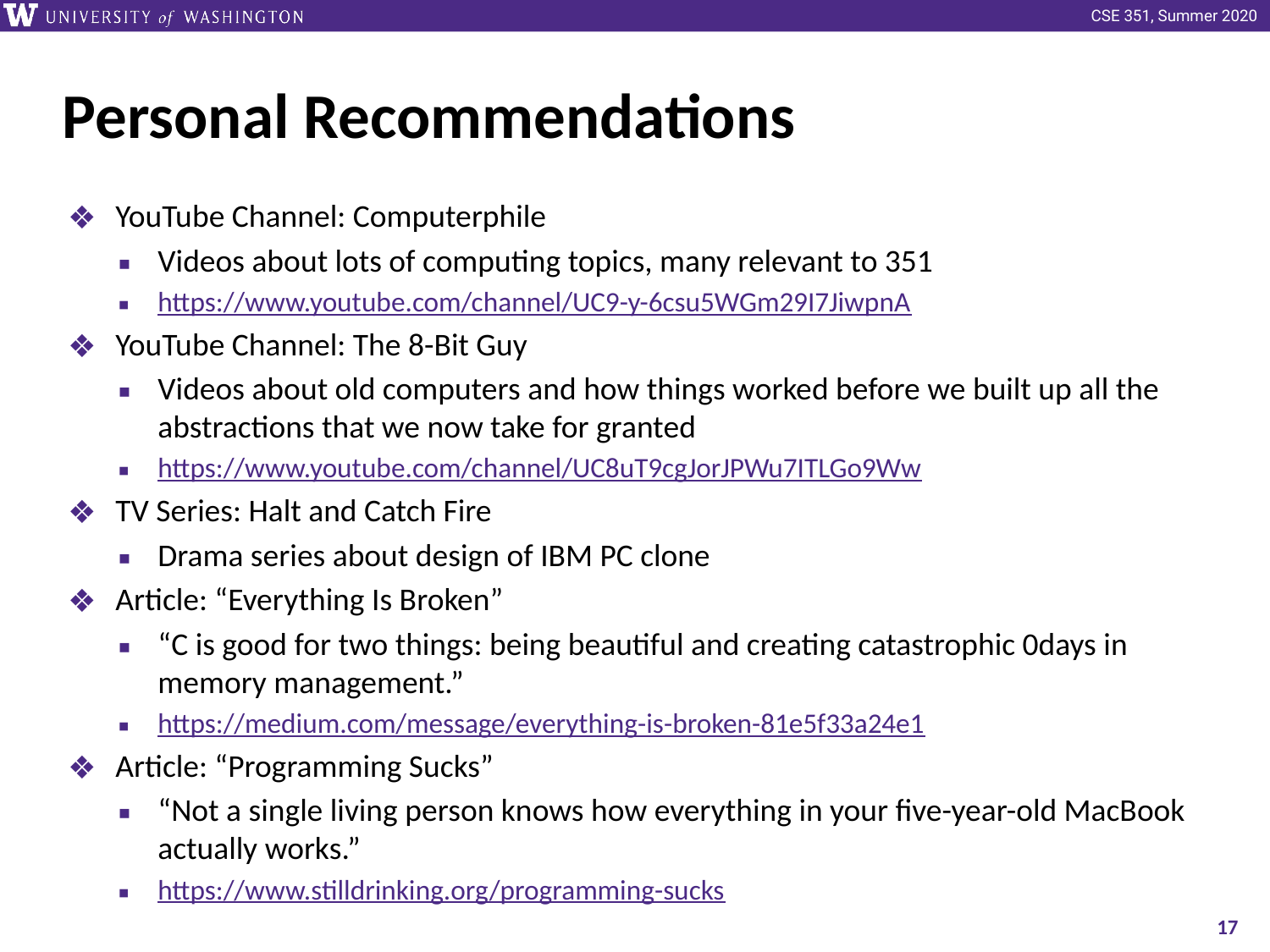

# Personal Recommendations
YouTube Channel: Computerphile
Videos about lots of computing topics, many relevant to 351
https://www.youtube.com/channel/UC9-y-6csu5WGm29I7JiwpnA
YouTube Channel: The 8-Bit Guy
Videos about old computers and how things worked before we built up all the abstractions that we now take for granted
https://www.youtube.com/channel/UC8uT9cgJorJPWu7ITLGo9Ww
TV Series: Halt and Catch Fire
Drama series about design of IBM PC clone
Article: “Everything Is Broken”
“C is good for two things: being beautiful and creating catastrophic 0days in memory management.”
https://medium.com/message/everything-is-broken-81e5f33a24e1
Article: “Programming Sucks”
“Not a single living person knows how everything in your five-year-old MacBook actually works.”
https://www.stilldrinking.org/programming-sucks
17